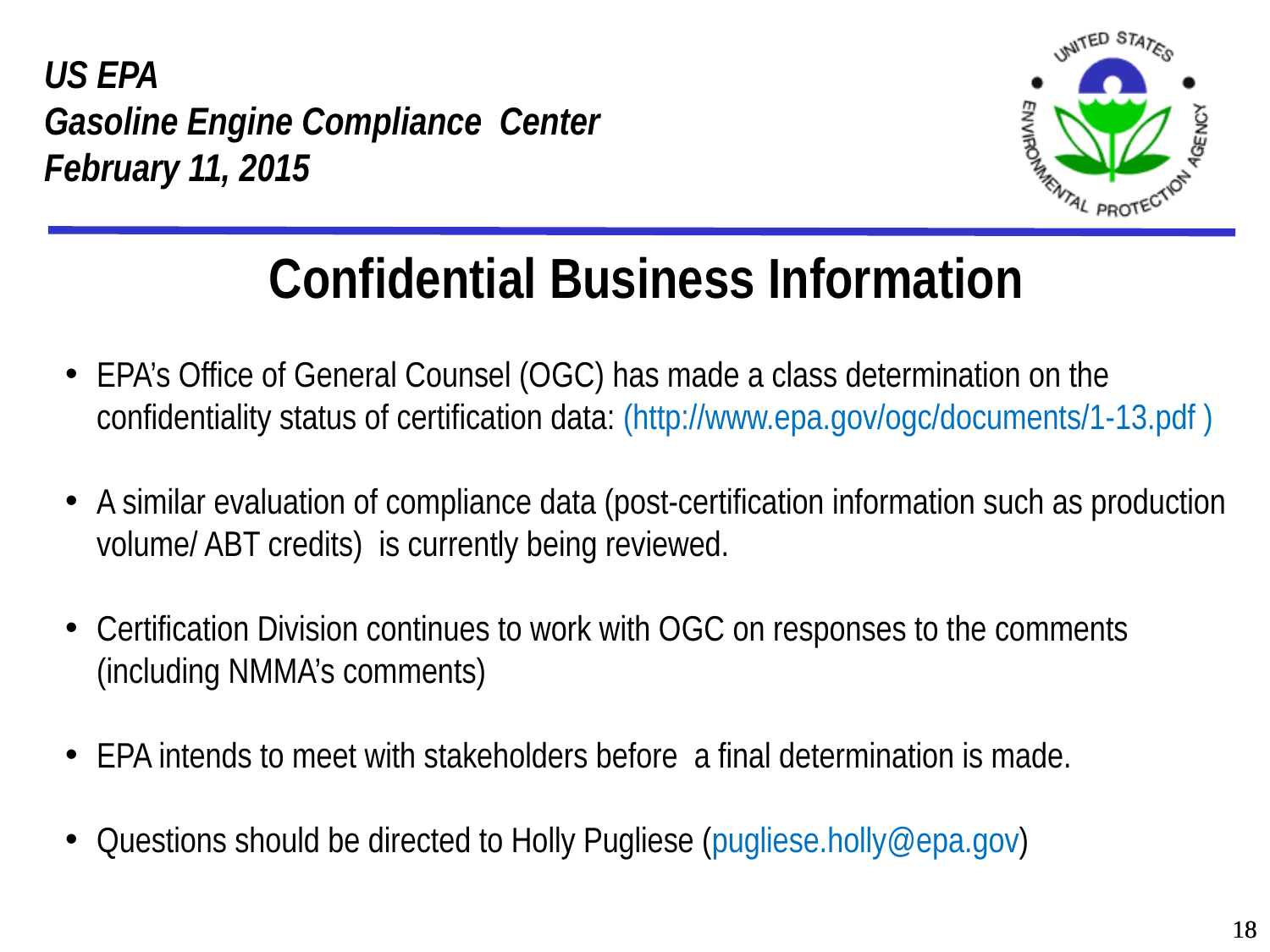

Confidential Business Information

EPA’s Office of General Counsel (OGC) has made a class determination on the confidentiality status of certification data: (http://www.epa.gov/ogc/documents/1-13.pdf )

A similar evaluation of compliance data (post-certification information such as production volume/ ABT credits)  is currently being reviewed.

Certification Division continues to work with OGC on responses to the comments (including NMMA’s comments)

EPA intends to meet with stakeholders before  a final determination is made.

Questions should be directed to Holly Pugliese (pugliese.holly@epa.gov)
18
18